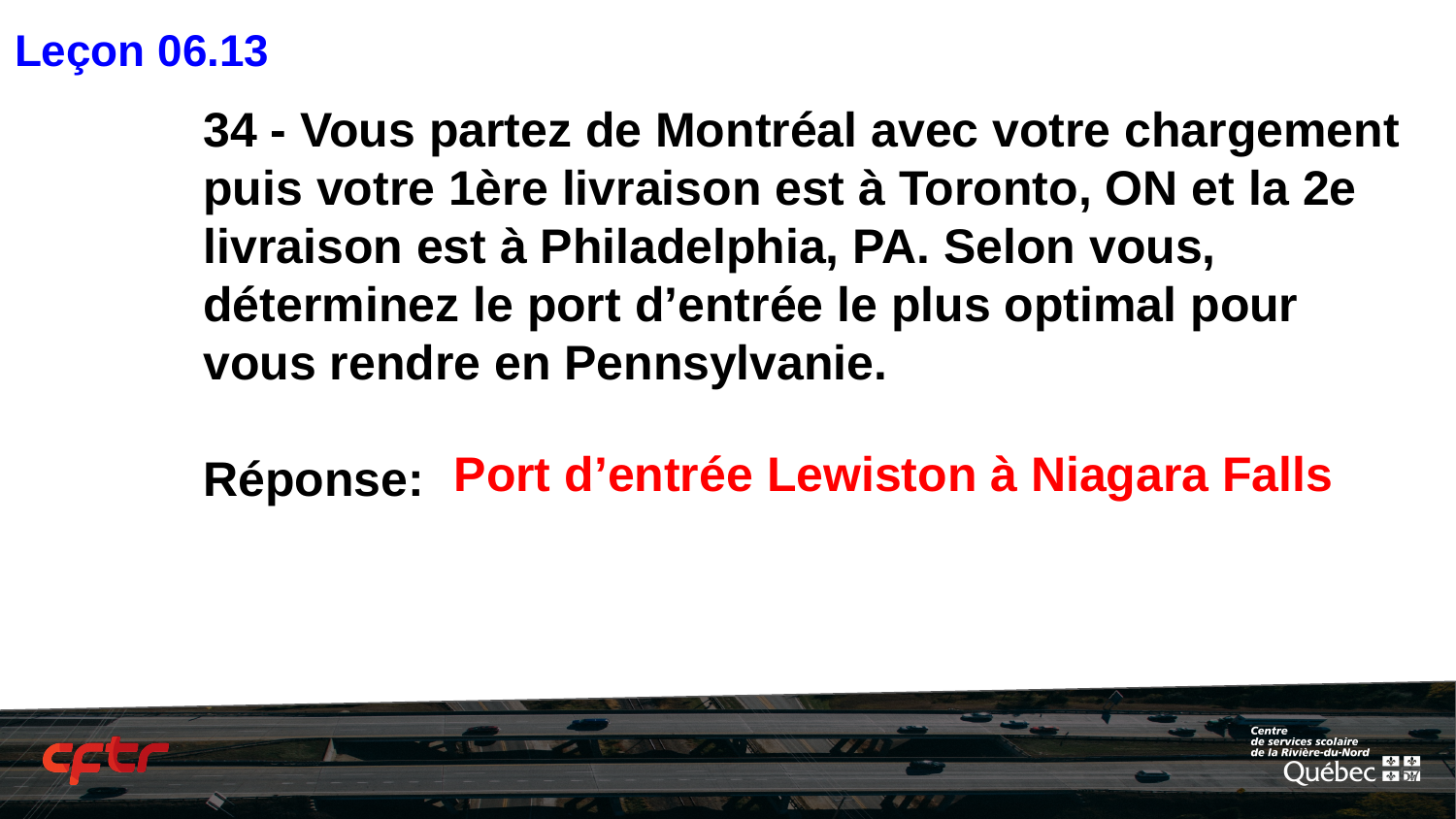

Leçon 06.13
# 34 - Vous partez de Montréal avec votre chargement puis votre 1ère livraison est à Toronto, ON et la 2e livraison est à Philadelphia, PA. Selon vous, déterminez le port d’entrée le plus optimal pour vous rendre en Pennsylvanie.

Réponse:

Port d’entrée Lewiston à Niagara Falls
57